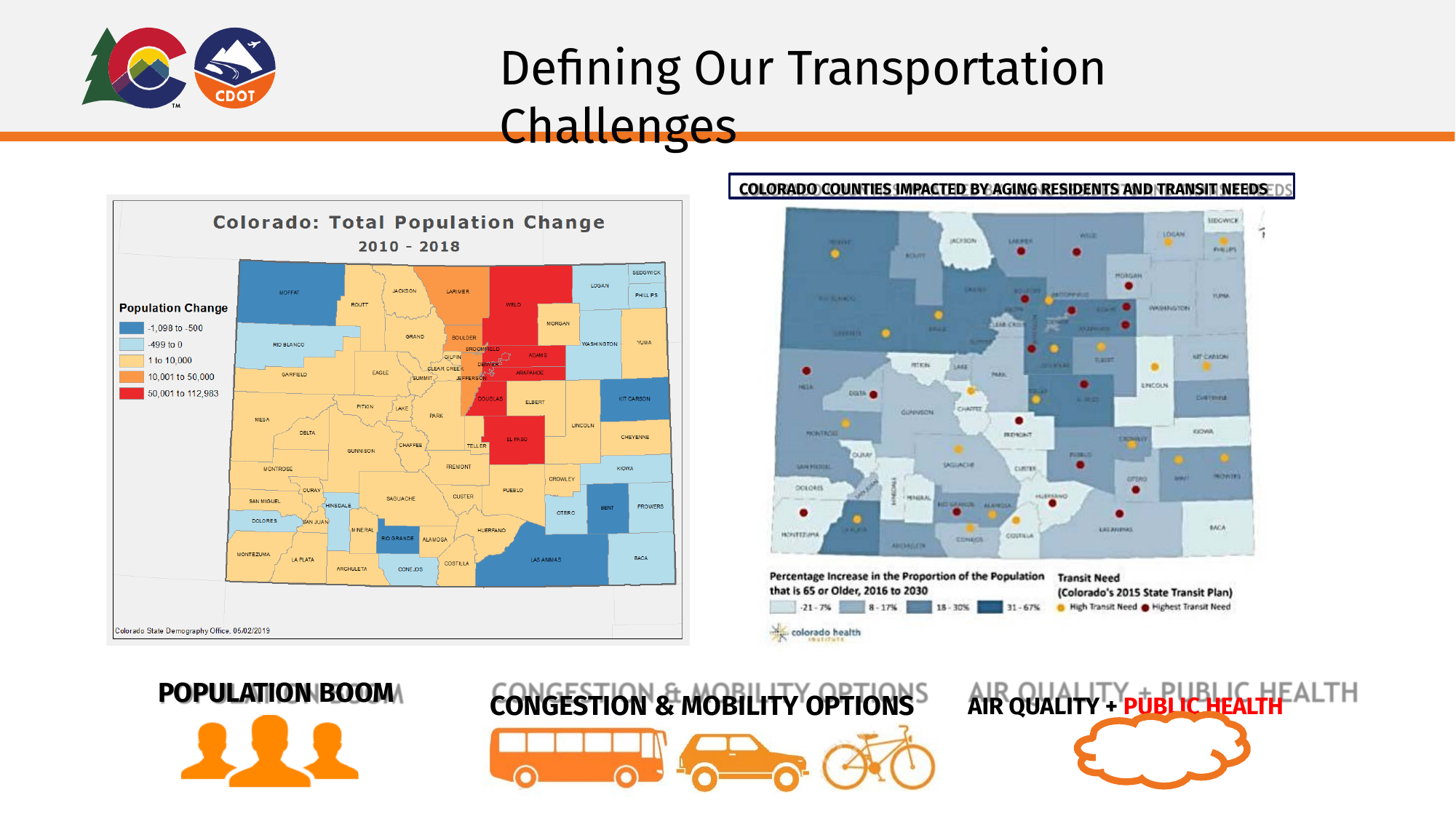

# Defining Our Transportation Challenges

COLORADO COUNTIES IMPACTED BY AGING RESIDENTS AND TRANSIT NEEDS

CONGESTION & MOBILITY OPTIONS	AIR QUALITY + PUBLIC HEALTH
POPULATION BOOM